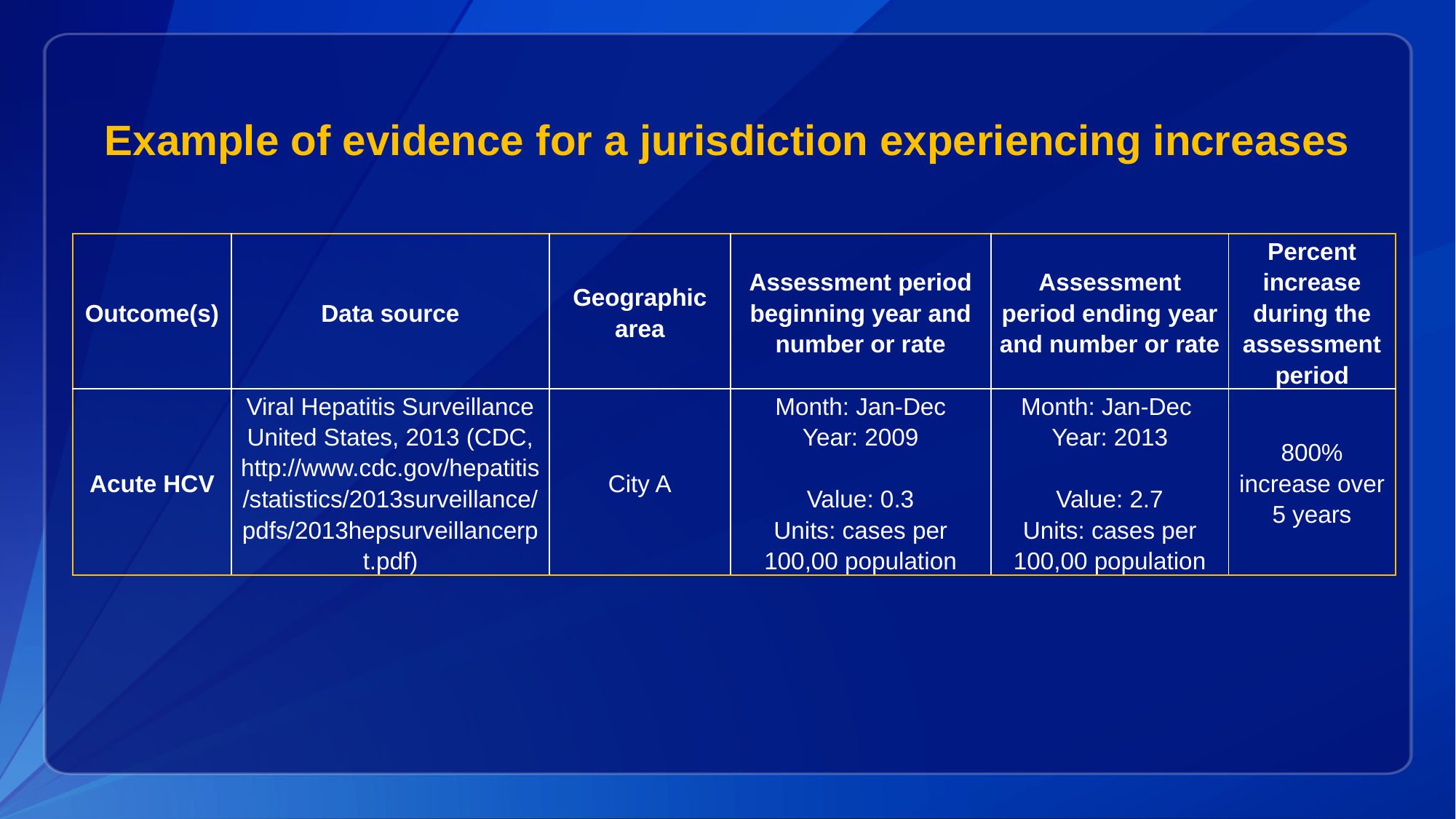

# Example of evidence for a jurisdiction experiencing increases
| Outcome(s) | Data source | Geographic area | Assessment period beginning year and number or rate | Assessment period ending year and number or rate | Percent increase during the assessment period |
| --- | --- | --- | --- | --- | --- |
| Acute HCV | Viral Hepatitis Surveillance United States, 2013 (CDC, http://www.cdc.gov/hepatitis/statistics/2013surveillance/pdfs/2013hepsurveillancerpt.pdf) | City A | Month: Jan-Dec Year: 2009   Value: 0.3 Units: cases per 100,00 population | Month: Jan-Dec Year: 2013   Value: 2.7 Units: cases per 100,00 population | 800% increase over 5 years |